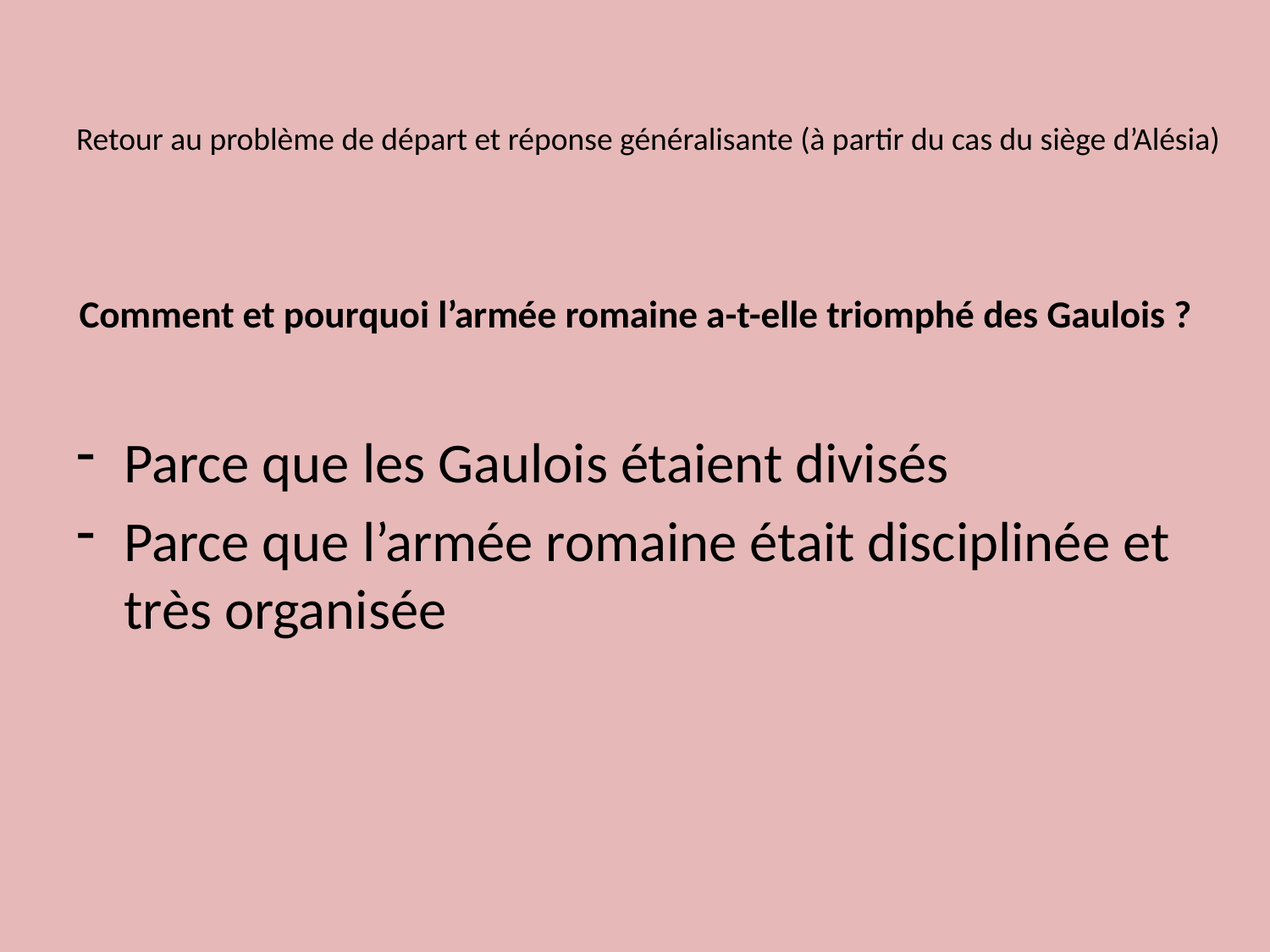

Retour au problème de départ et réponse généralisante (à partir du cas du siège d’Alésia)
# Comment et pourquoi l’armée romaine a-t-elle triomphé des Gaulois ?
Parce que les Gaulois étaient divisés
Parce que l’armée romaine était disciplinée et très organisée